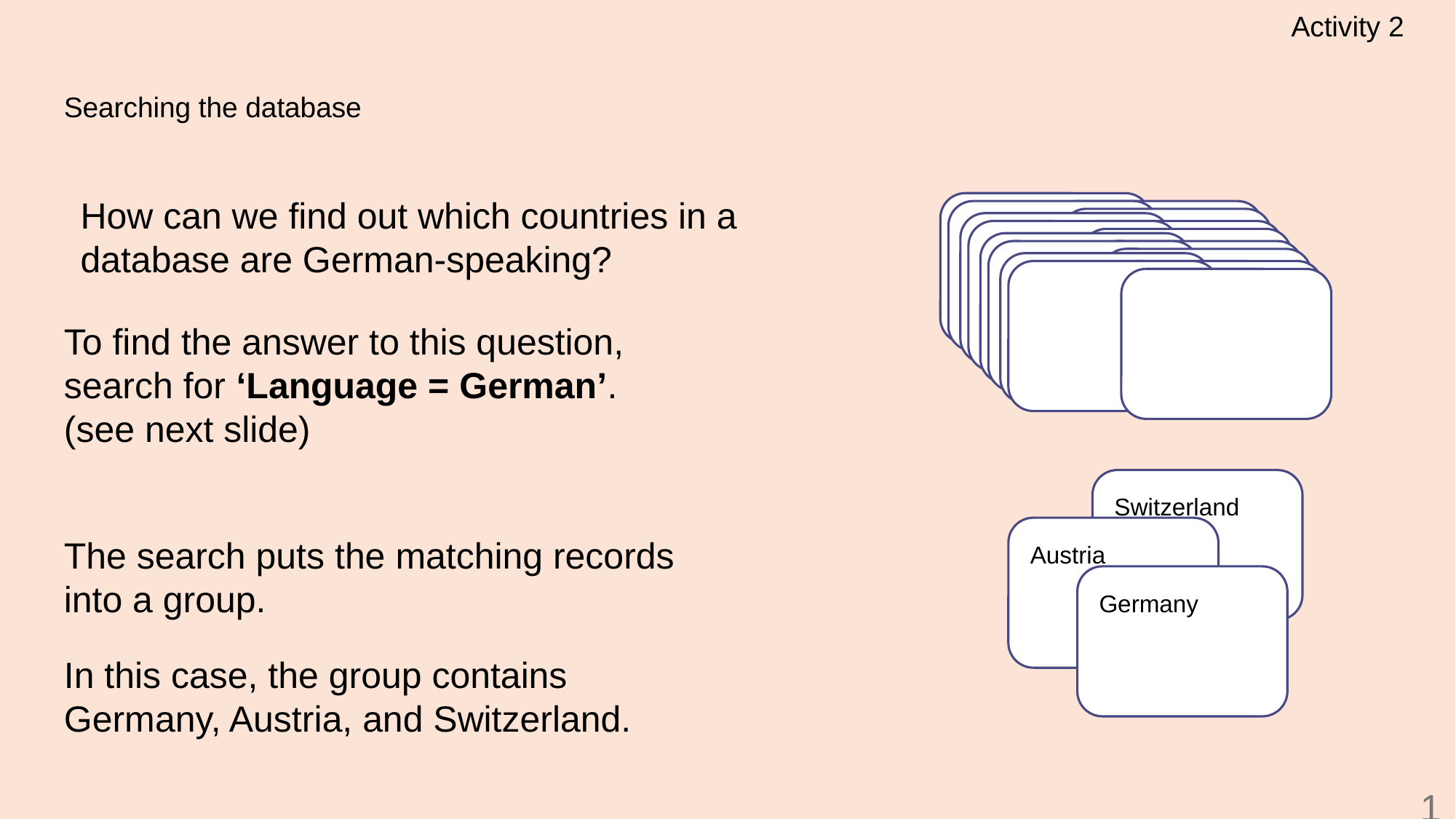

Activity 2
# Searching the database
How can we find out which countries in a database are German-speaking?

To find the answer to this question, search for ‘Language = German’.
(see next slide)

Switzerland
Austria
The search puts the matching records into a group.
In this case, the group contains Germany, Austria, and Switzerland.
Germany
16